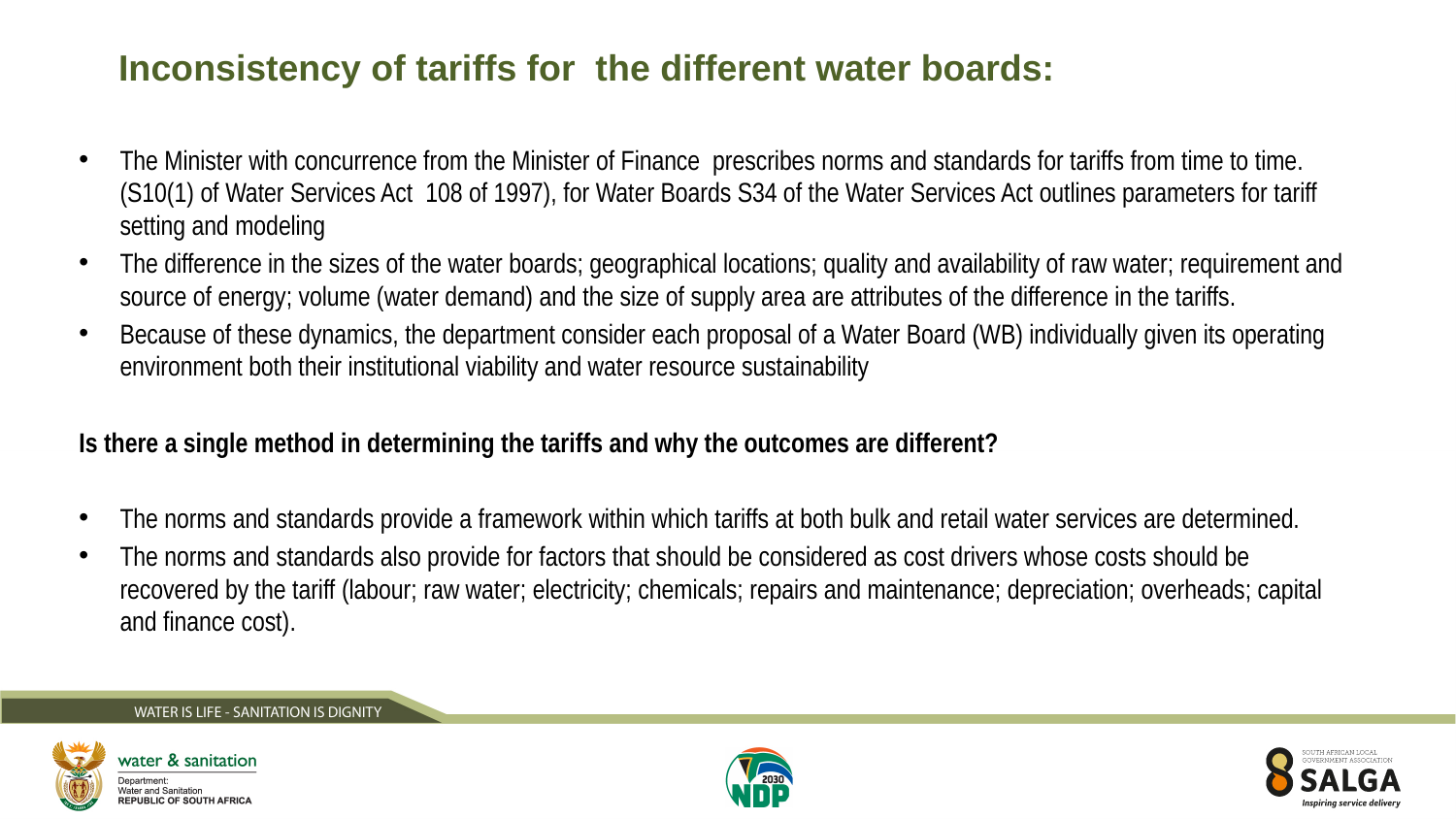

# Inconsistency of tariffs for  the different water boards:
The Minister with concurrence from the Minister of Finance  prescribes norms and standards for tariffs from time to time. (S10(1) of Water Services Act  108 of 1997), for Water Boards S34 of the Water Services Act outlines parameters for tariff setting and modeling
The difference in the sizes of the water boards; geographical locations; quality and availability of raw water; requirement and source of energy; volume (water demand) and the size of supply area are attributes of the difference in the tariffs.
Because of these dynamics, the department consider each proposal of a Water Board (WB) individually given its operating environment both their institutional viability and water resource sustainability

Is there a single method in determining the tariffs and why the outcomes are different?

The norms and standards provide a framework within which tariffs at both bulk and retail water services are determined.
The norms and standards also provide for factors that should be considered as cost drivers whose costs should be recovered by the tariff (labour; raw water; electricity; chemicals; repairs and maintenance; depreciation; overheads; capital and finance cost).